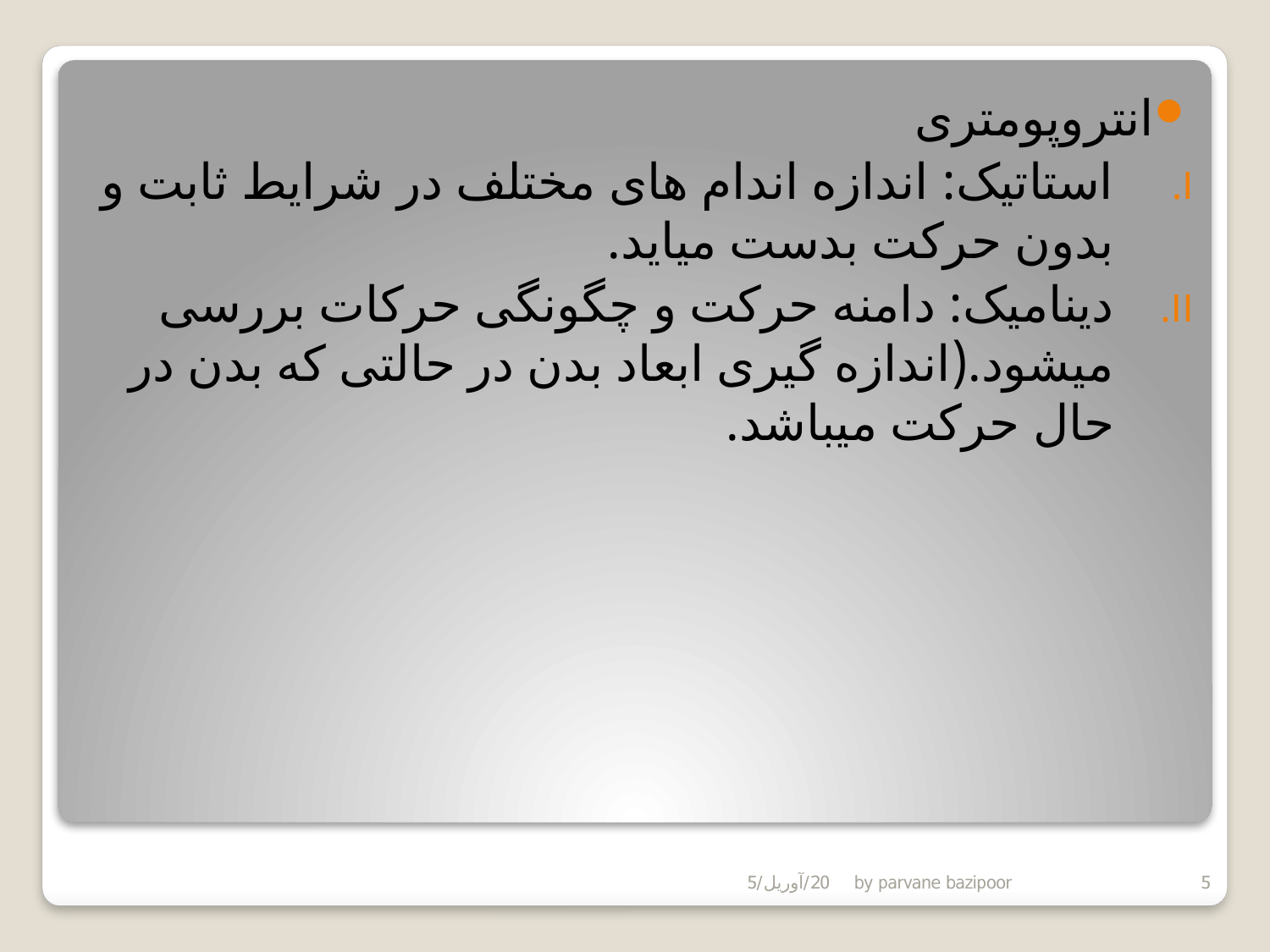

انتروپومتری
استاتیک: اندازه اندام های مختلف در شرایط ثابت و بدون حرکت بدست میاید.
دینامیک: دامنه حرکت و چگونگی حرکات بررسی میشود.(اندازه گیری ابعاد بدن در حالتی که بدن در حال حرکت میباشد.
#
20/آوريل/5
by parvane bazipoor
5